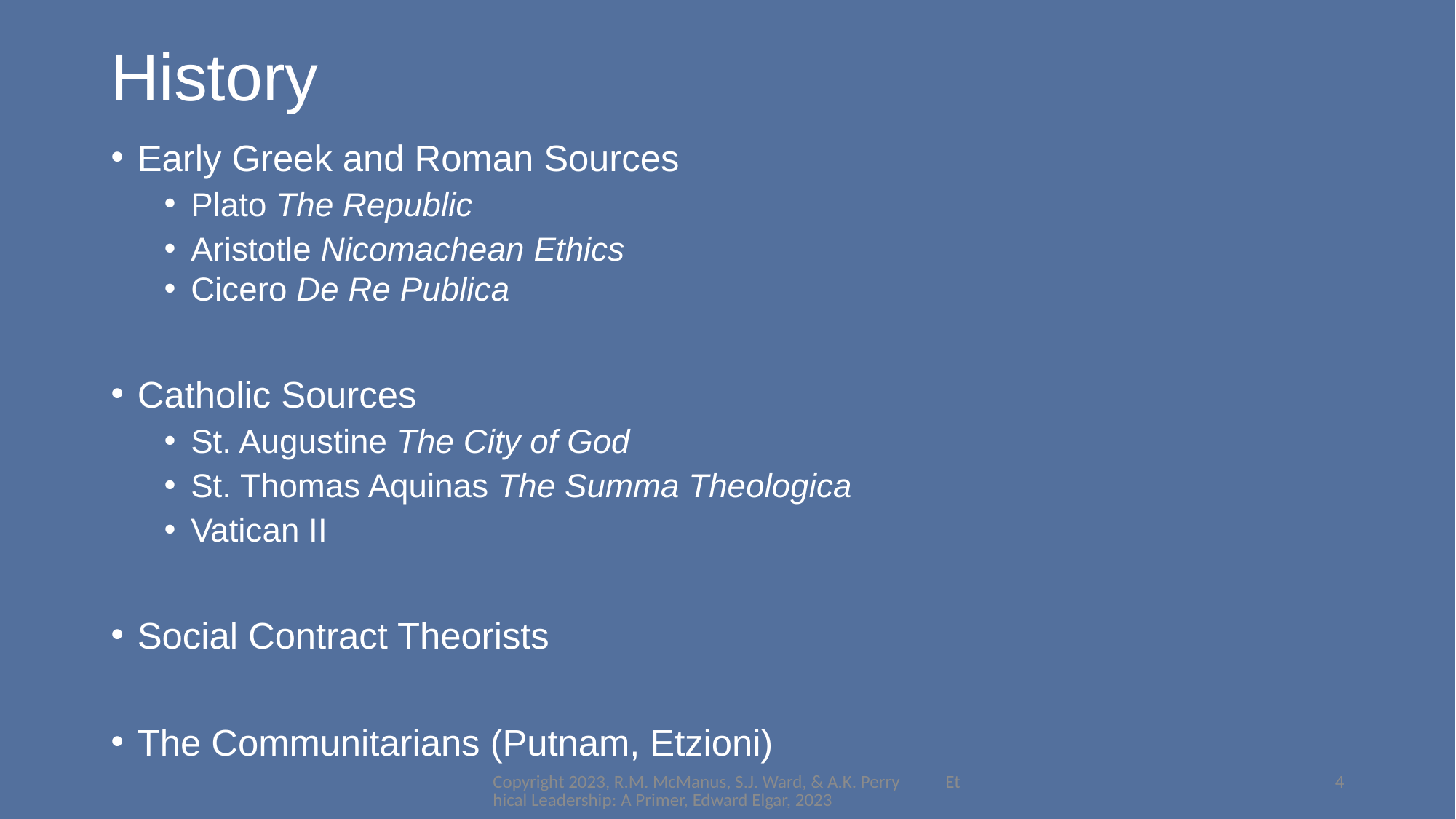

# History
Early Greek and Roman Sources
Plato The Republic
Aristotle Nicomachean Ethics
Cicero De Re Publica

Catholic Sources
St. Augustine The City of God
St. Thomas Aquinas The Summa Theologica
Vatican II

Social Contract Theorists

The Communitarians (Putnam, Etzioni)

Copyright 2023, R.M. McManus, S.J. Ward, & A.K. Perry           Ethical Leadership: A Primer, Edward Elgar, 2023
4